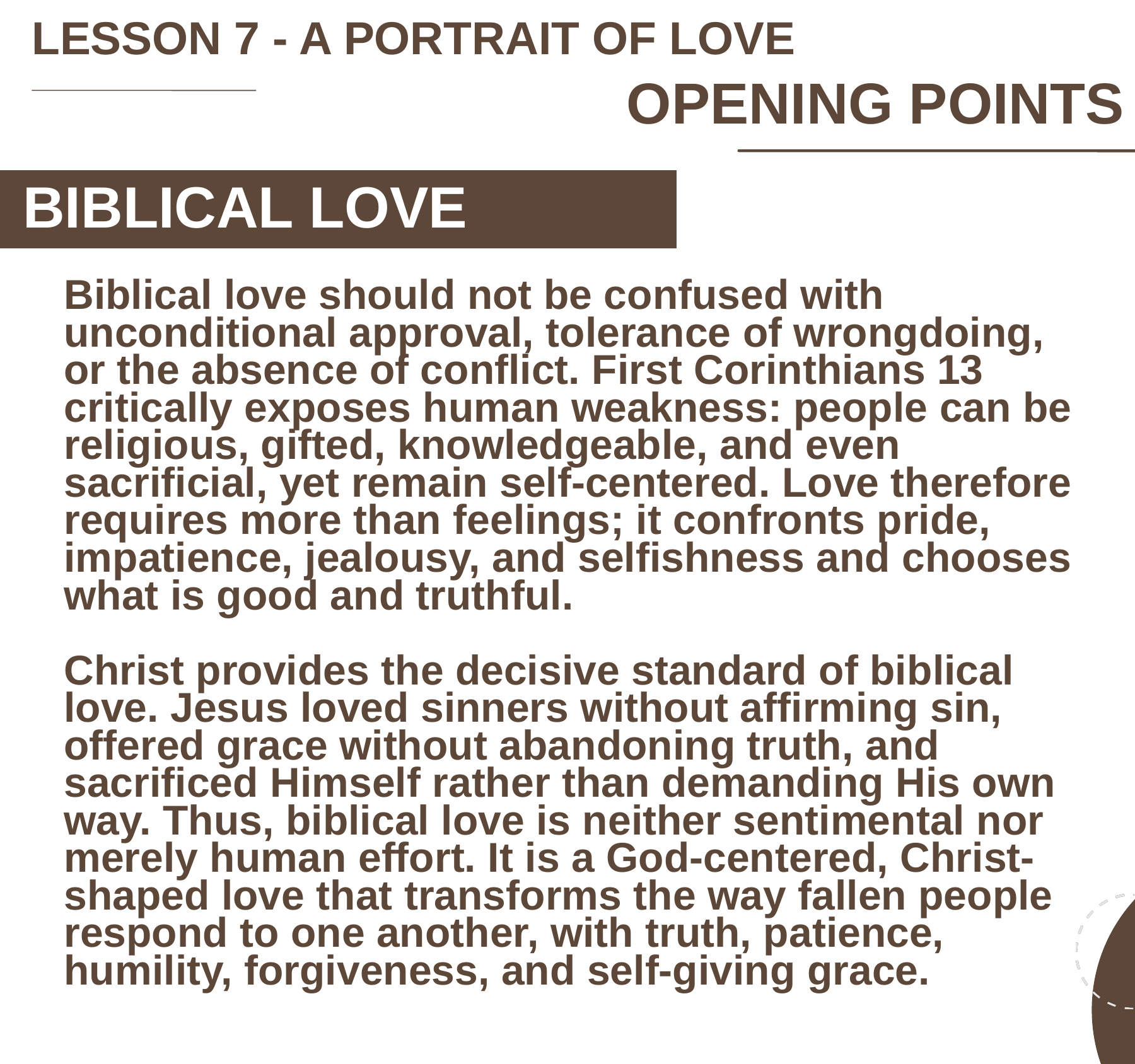

LESSON 7 - A PORTRAIT OF LOVE
OPENING POINTS

BIBLICAL LOVE
Biblical love should not be confused with unconditional approval, tolerance of wrongdoing, or the absence of conflict. First Corinthians 13 critically exposes human weakness: people can be religious, gifted, knowledgeable, and even sacrificial, yet remain self-centered. Love therefore requires more than feelings; it confronts pride, impatience, jealousy, and selfishness and chooses what is good and truthful.

Christ provides the decisive standard of biblical love. Jesus loved sinners without affirming sin, offered grace without abandoning truth, and sacrificed Himself rather than demanding His own way. Thus, biblical love is neither sentimental nor merely human effort. It is a God-centered, Christ-shaped love that transforms the way fallen people respond to one another, with truth, patience, humility, forgiveness, and self-giving grace.